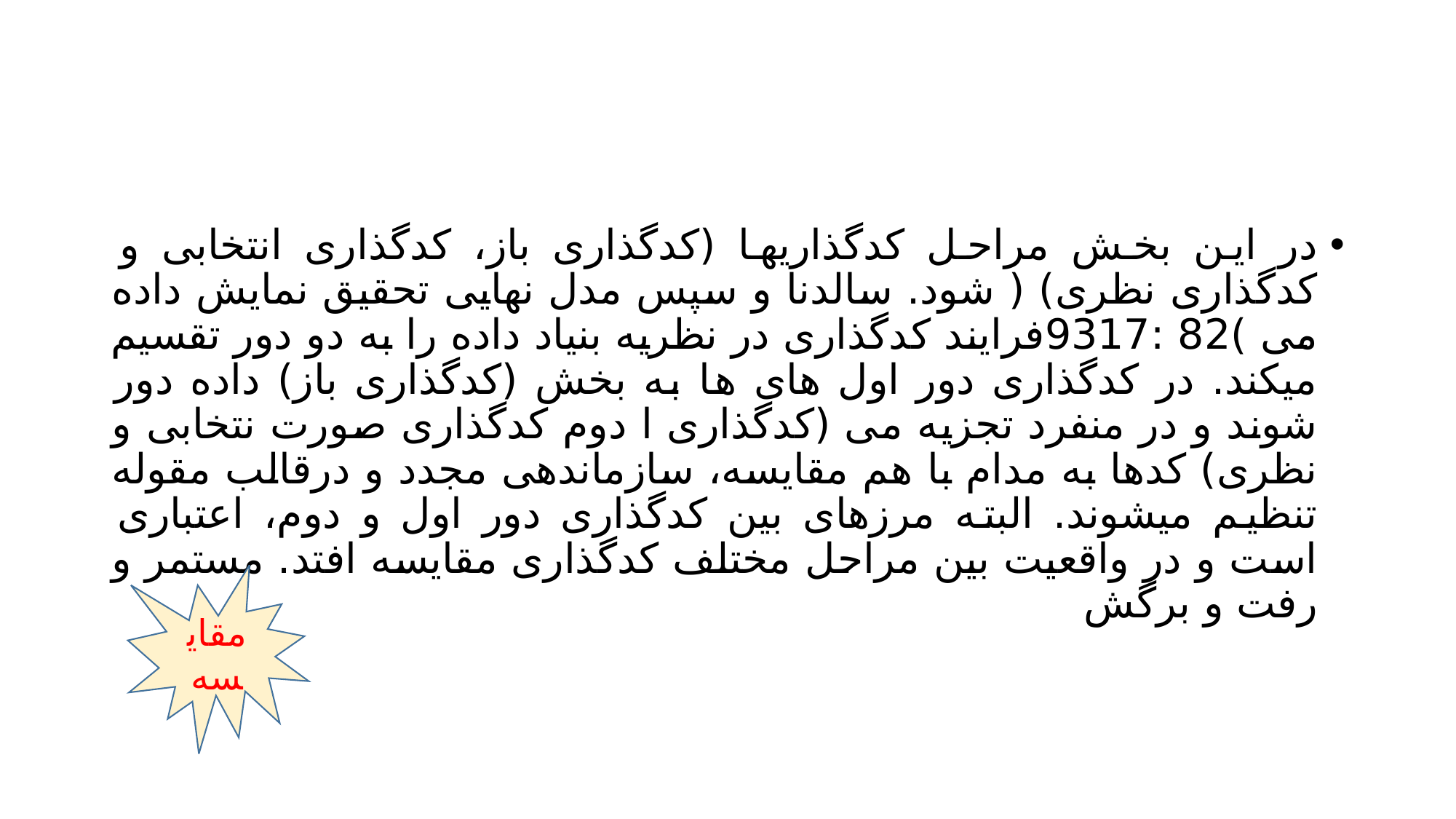

#
در این بخش مراحل کدگذاریها (کدگذاری باز، کدگذاری انتخابی و کدگذاری نظری) ( شود. سالدنا و سپس مدل نهایی تحقیق نمایش داده می )82 :9317فرایند کدگذاری در نظریه بنیاد داده را به دو دور تقسیم میکند. در کدگذاری دور اول های ها به بخش (کدگذاری باز) داده دور شوند و در منفرد تجزیه می (کدگذاری ا دوم کدگذاری صورت نتخابی و نظری) کدها به مدام با هم مقایسه، سازماندهی مجدد و درقالب مقوله تنظیم میشوند. البته مرزهای بین کدگذاری دور اول و دوم، اعتباری است و در واقعیت بین مراحل مختلف کدگذاری مقایسه افتد. مستمر و رفت و برگش

مقایسه